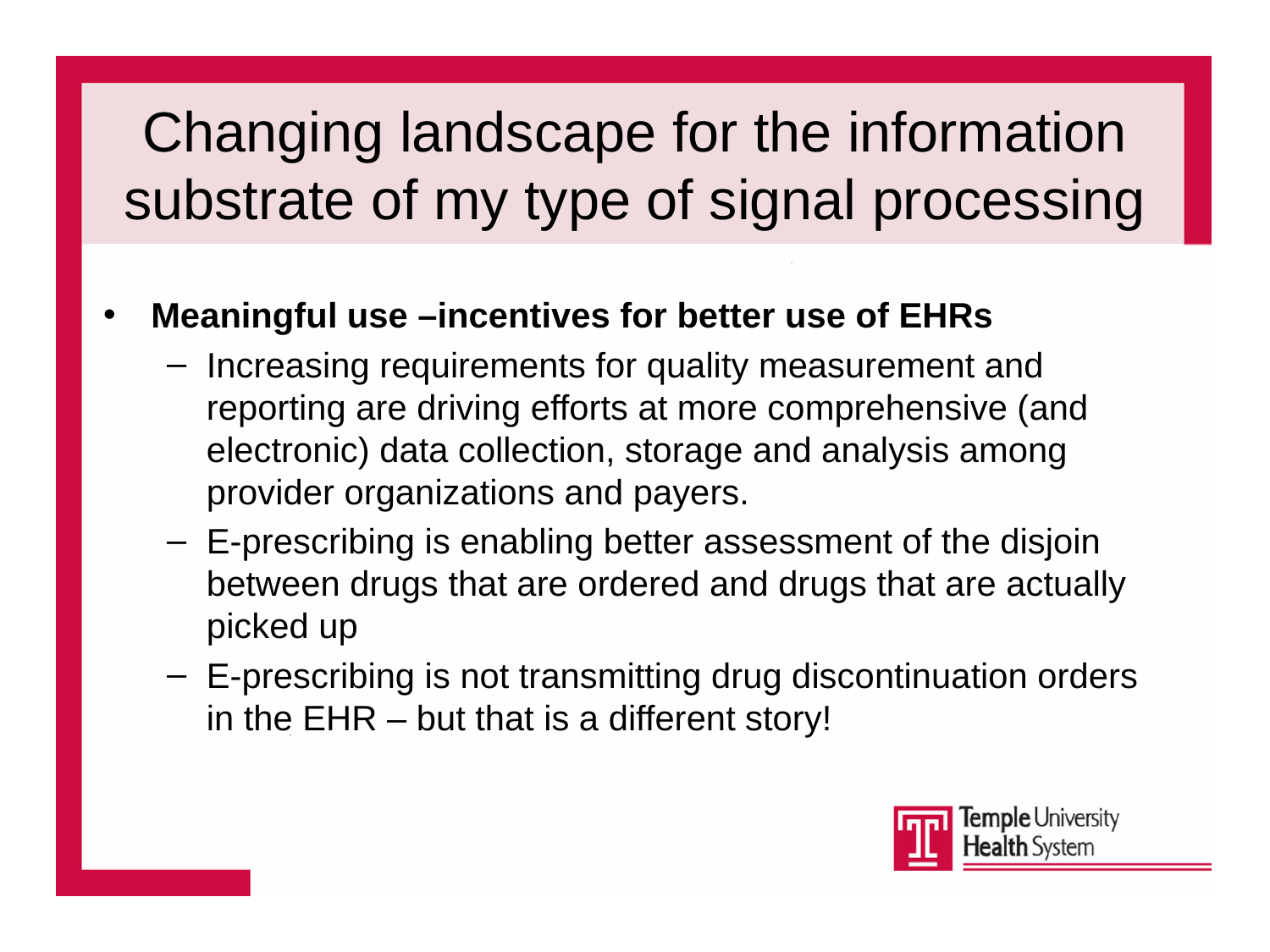

# Changing landscape for the information substrate of my type of signal processing
Meaningful use –incentives for better use of EHRs
Increasing requirements for quality measurement and reporting are driving efforts at more comprehensive (and electronic) data collection, storage and analysis among provider organizations and payers.
E-prescribing is enabling better assessment of the disjoin between drugs that are ordered and drugs that are actually picked up
E-prescribing is not transmitting drug discontinuation orders in the EHR – but that is a different story!